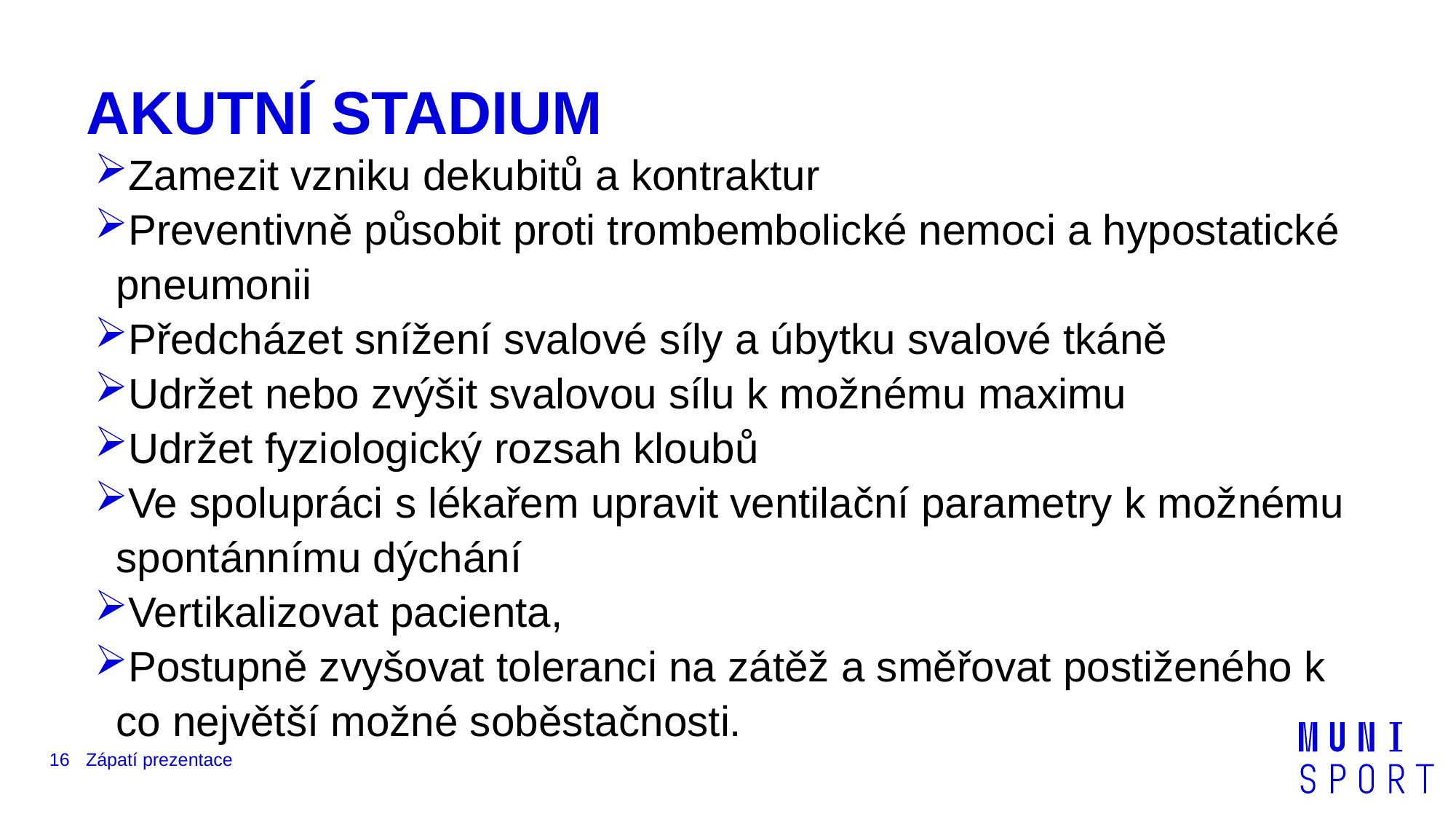

# AKUTNÍ STADIUM
Zamezit vzniku dekubitů a kontraktur
Preventivně působit proti trombembolické nemoci a hypostatické pneumonii
Předcházet snížení svalové síly a úbytku svalové tkáně
Udržet nebo zvýšit svalovou sílu k možnému maximu
Udržet fyziologický rozsah kloubů
Ve spolupráci s lékařem upravit ventilační parametry k možnému spontánnímu dýchání
Vertikalizovat pacienta,
Postupně zvyšovat toleranci na zátěž a směřovat postiženého k co největší možné soběstačnosti.
16
Zápatí prezentace